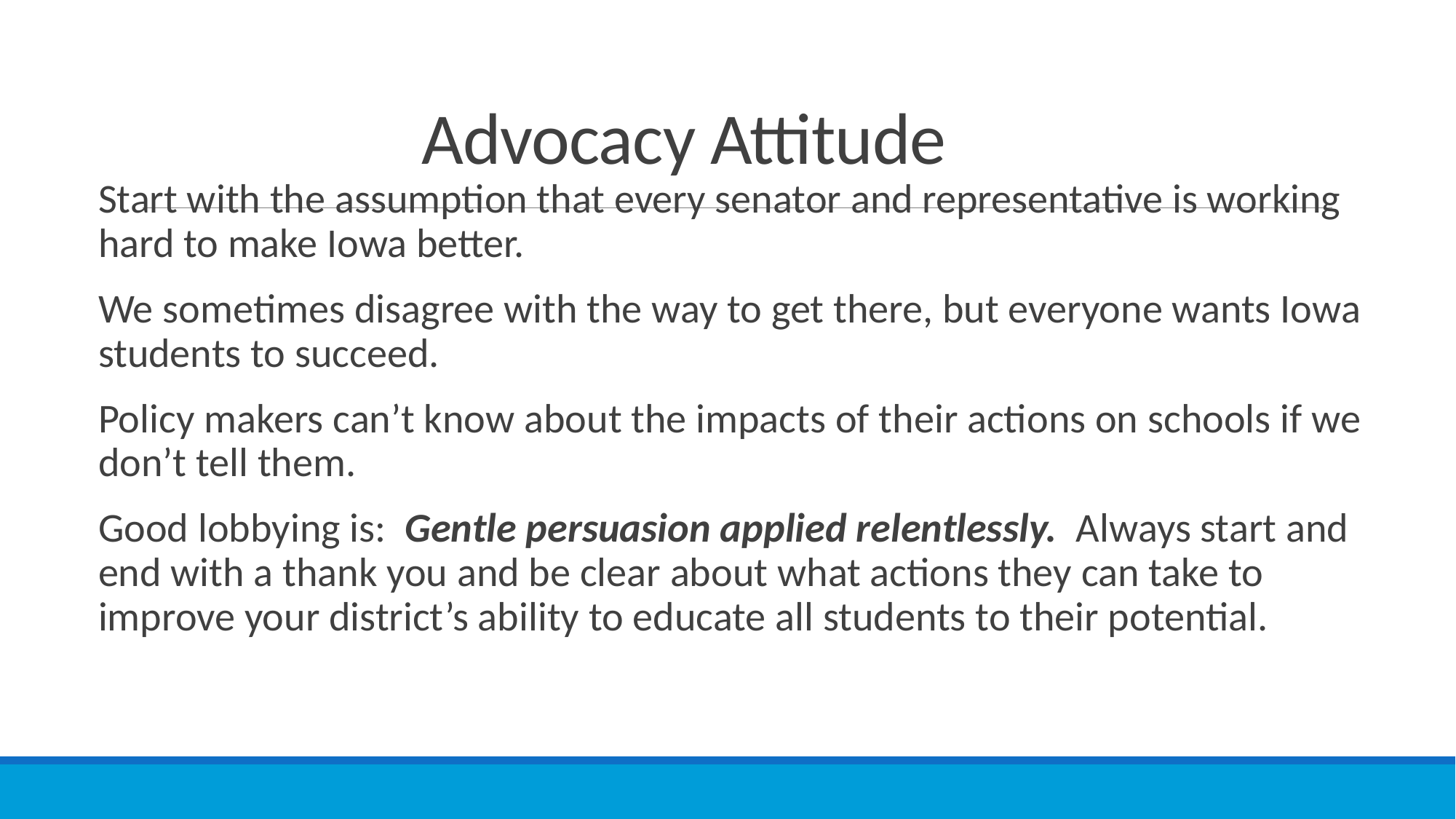

# Advocacy Attitude
Start with the assumption that every senator and representative is working hard to make Iowa better.
We sometimes disagree with the way to get there, but everyone wants Iowa students to succeed.
Policy makers can’t know about the impacts of their actions on schools if we don’t tell them.
Good lobbying is:  Gentle persuasion applied relentlessly.  Always start and end with a thank you and be clear about what actions they can take to improve your district’s ability to educate all students to their potential.